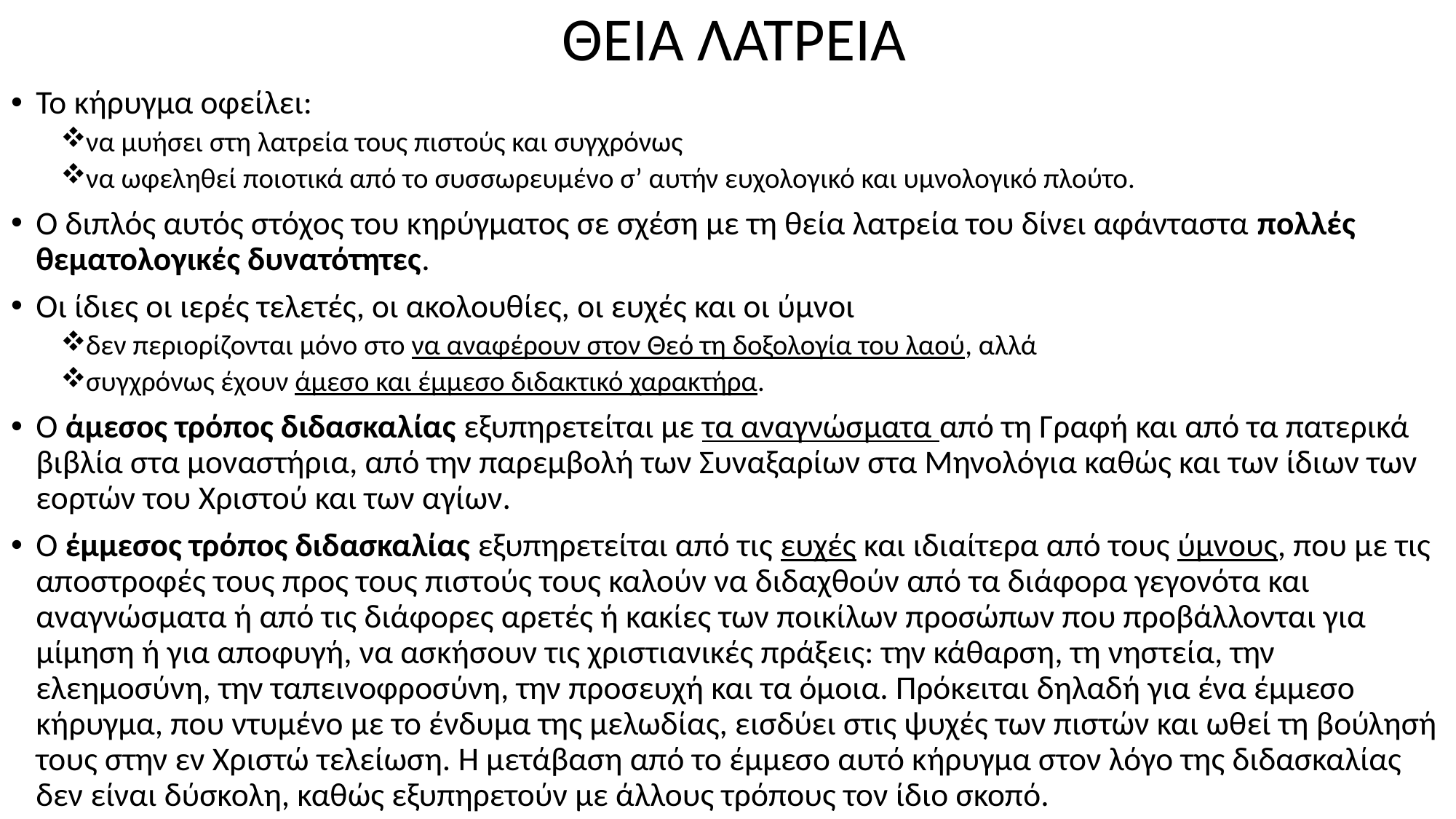

# ΘΕΙΑ ΛΑΤΡΕΙΑ
Το κήρυγμα οφείλει:
να μυήσει στη λατρεία τους πιστούς και συγχρόνως
να ωφεληθεί ποιοτικά από το συσσωρευμένο σ’ αυτήν ευχολογικό και υμνολογικό πλούτο.
Ο διπλός αυτός στόχος του κηρύγματος σε σχέση με τη θεία λατρεία του δίνει αφάνταστα πολλές θεματολογικές δυνατότητες.
Οι ίδιες οι ιερές τελετές, οι ακολουθίες, οι ευχές και οι ύμνοι
δεν περιορίζονται μόνο στο να αναφέρουν στον Θεό τη δοξολογία του λαού, αλλά
συγχρόνως έχουν άμεσο και έμμεσο διδακτικό χαρακτήρα.
Ο άμεσος τρόπος διδασκαλίας εξυπηρετείται με τα αναγνώσματα από τη Γραφή και από τα πατερικά βιβλία στα μοναστήρια, από την παρεμβολή των Συναξαρίων στα Μηνολόγια καθώς και των ίδιων των εορτών του Χριστού και των αγίων.
Ο έμμεσος τρόπος διδασκαλίας εξυπηρετείται από τις ευχές και ιδιαίτερα από τους ύμνους, που με τις αποστροφές τους προς τους πιστούς τους καλούν να διδαχθούν από τα διάφορα γεγονότα και αναγνώσματα ή από τις διάφορες αρετές ή κακίες των ποικίλων προσώπων που προβάλλονται για μίμηση ή για αποφυγή, να ασκήσουν τις χριστιανικές πράξεις: την κάθαρση, τη νηστεία, την ελεημοσύνη, την ταπεινοφροσύνη, την προσευχή και τα όμοια. Πρόκειται δηλαδή για ένα έμμεσο κήρυγμα, που ντυμένο με το ένδυμα της μελωδίας, εισδύει στις ψυχές των πιστών και ωθεί τη βούλησή τους στην εν Χριστώ τελείωση. Η μετάβαση από το έμμεσο αυτό κήρυγμα στον λόγο της διδασκαλίας δεν είναι δύσκολη, καθώς εξυπηρετούν με άλλους τρόπους τον ίδιο σκοπό.